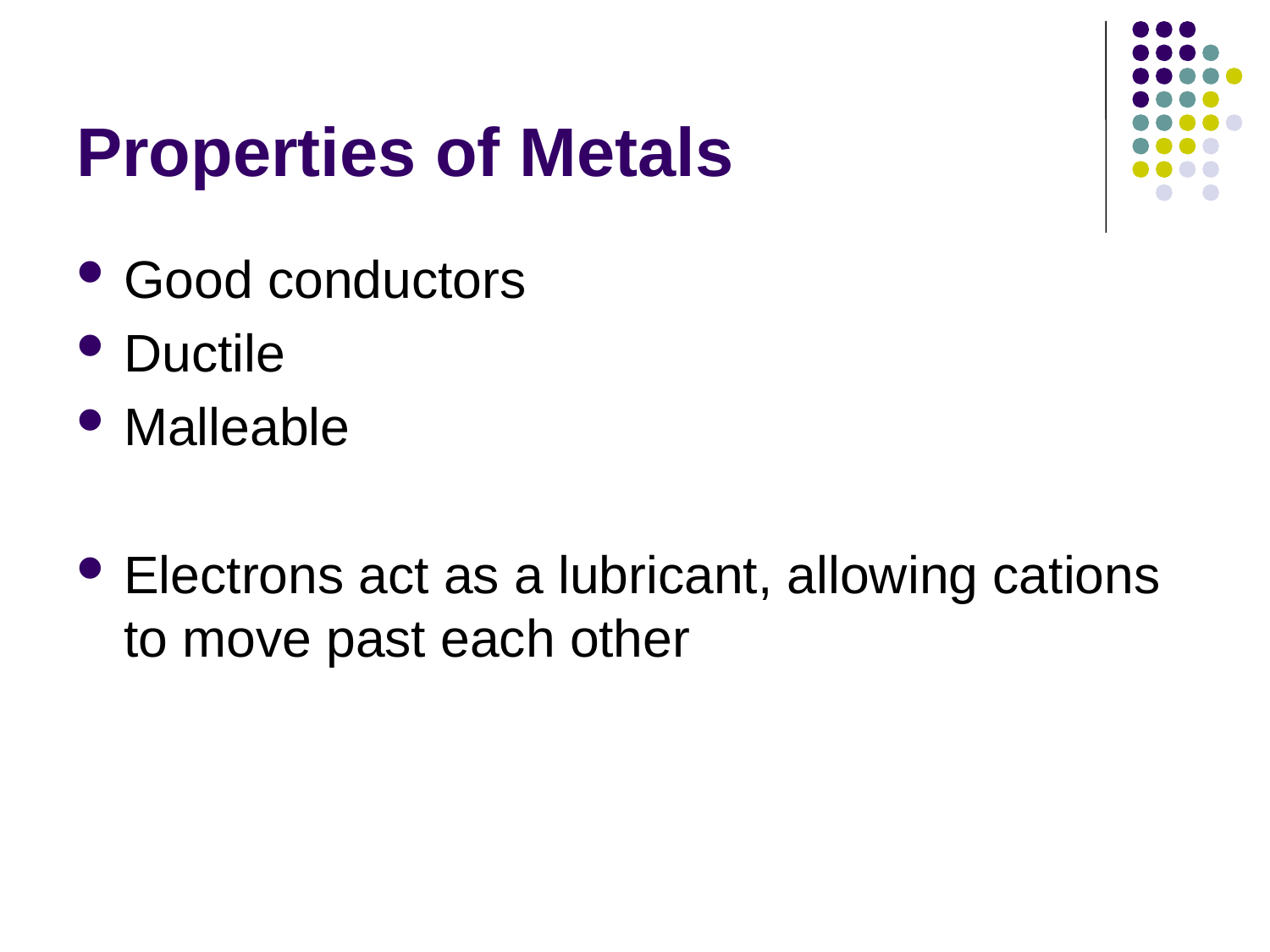

# Properties of Metals
Good conductors
Ductile
Malleable

Electrons act as a lubricant, allowing cations to move past each other